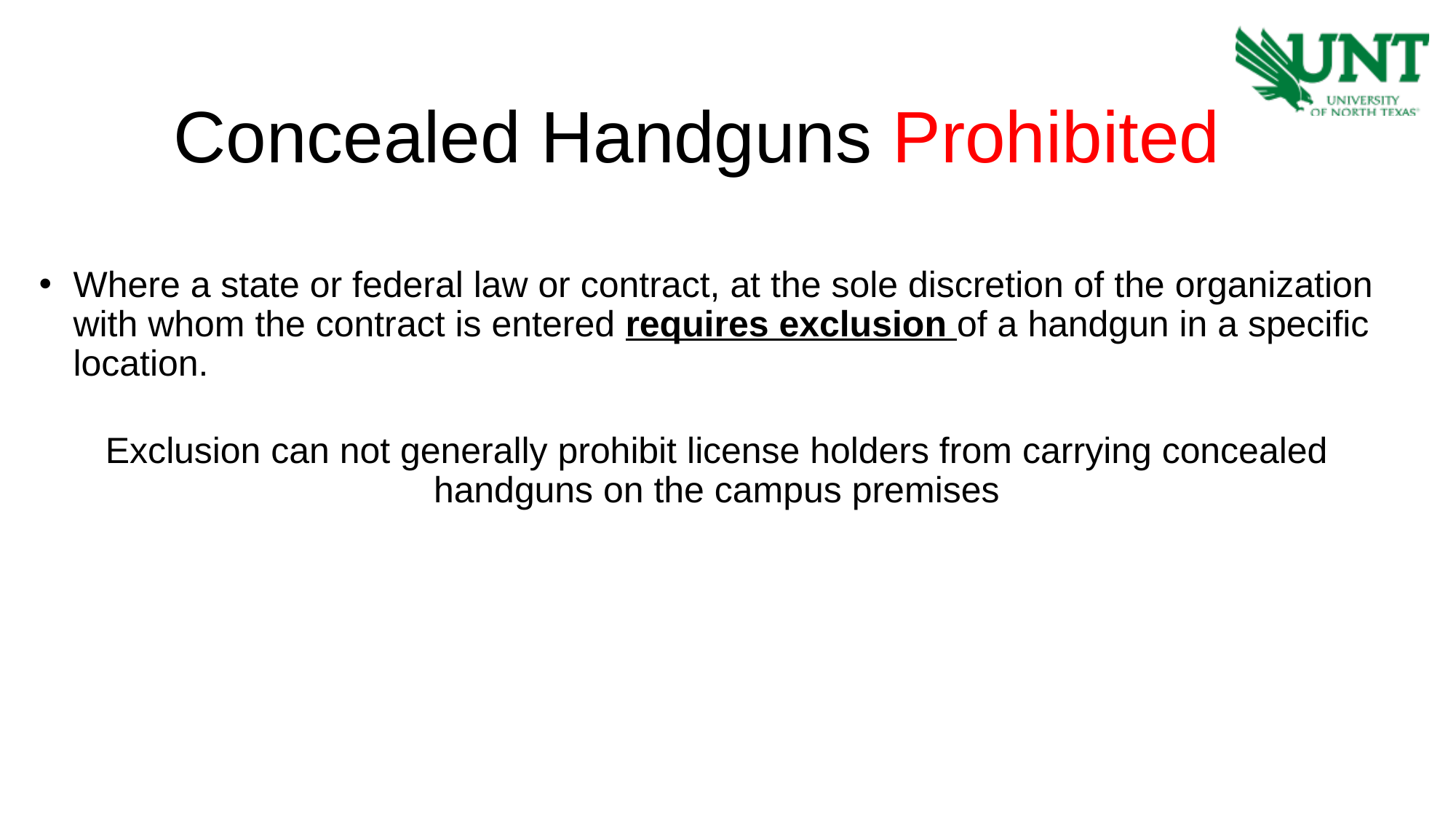

Concealed Handguns Prohibited
Where a state or federal law or contract, at the sole discretion of the organization with whom the contract is entered requires exclusion of a handgun in a specific location.

Exclusion can not generally prohibit license holders from carrying concealed handguns on the campus premises